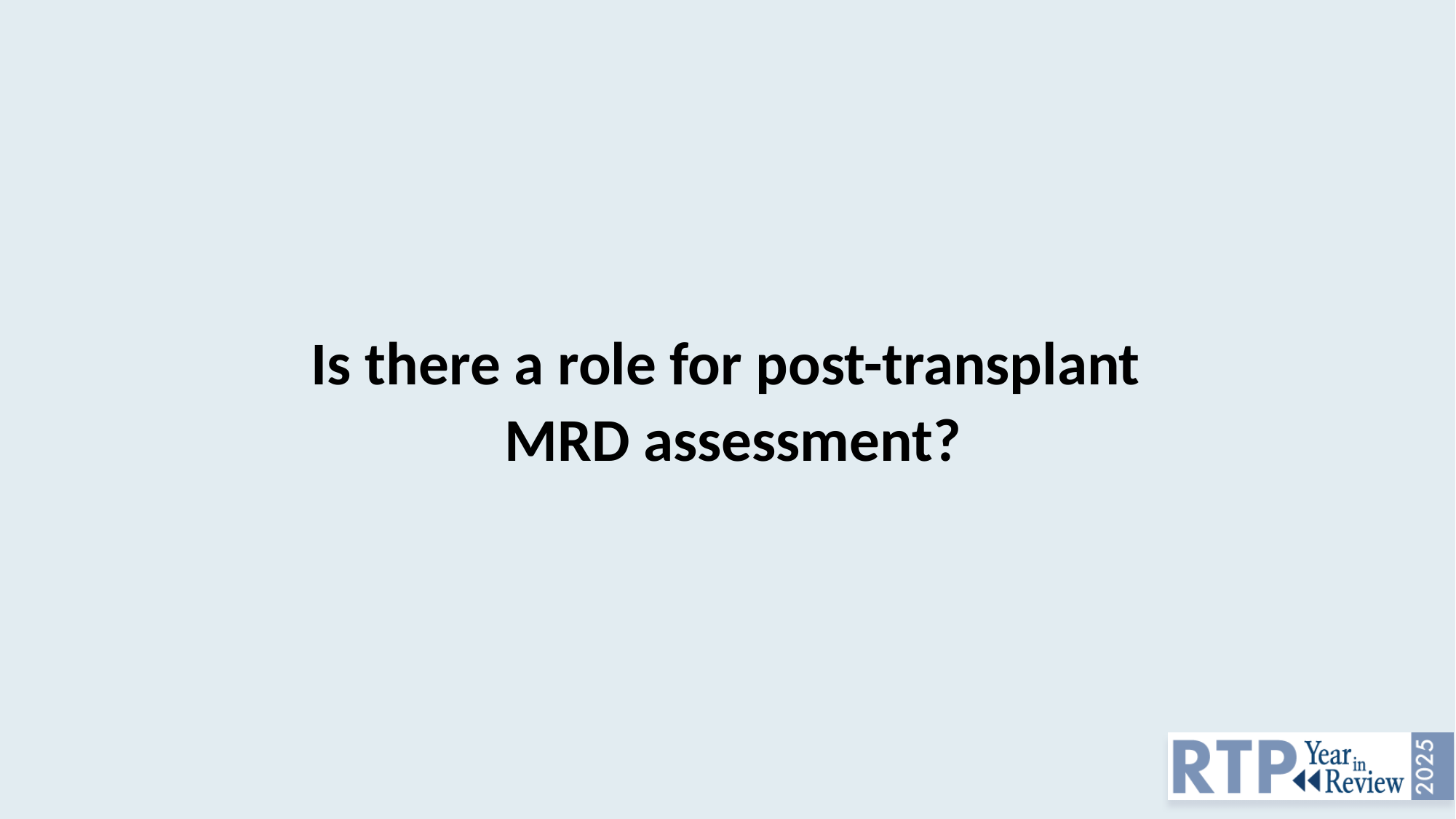

Is there a role for post-transplant
MRD assessment?